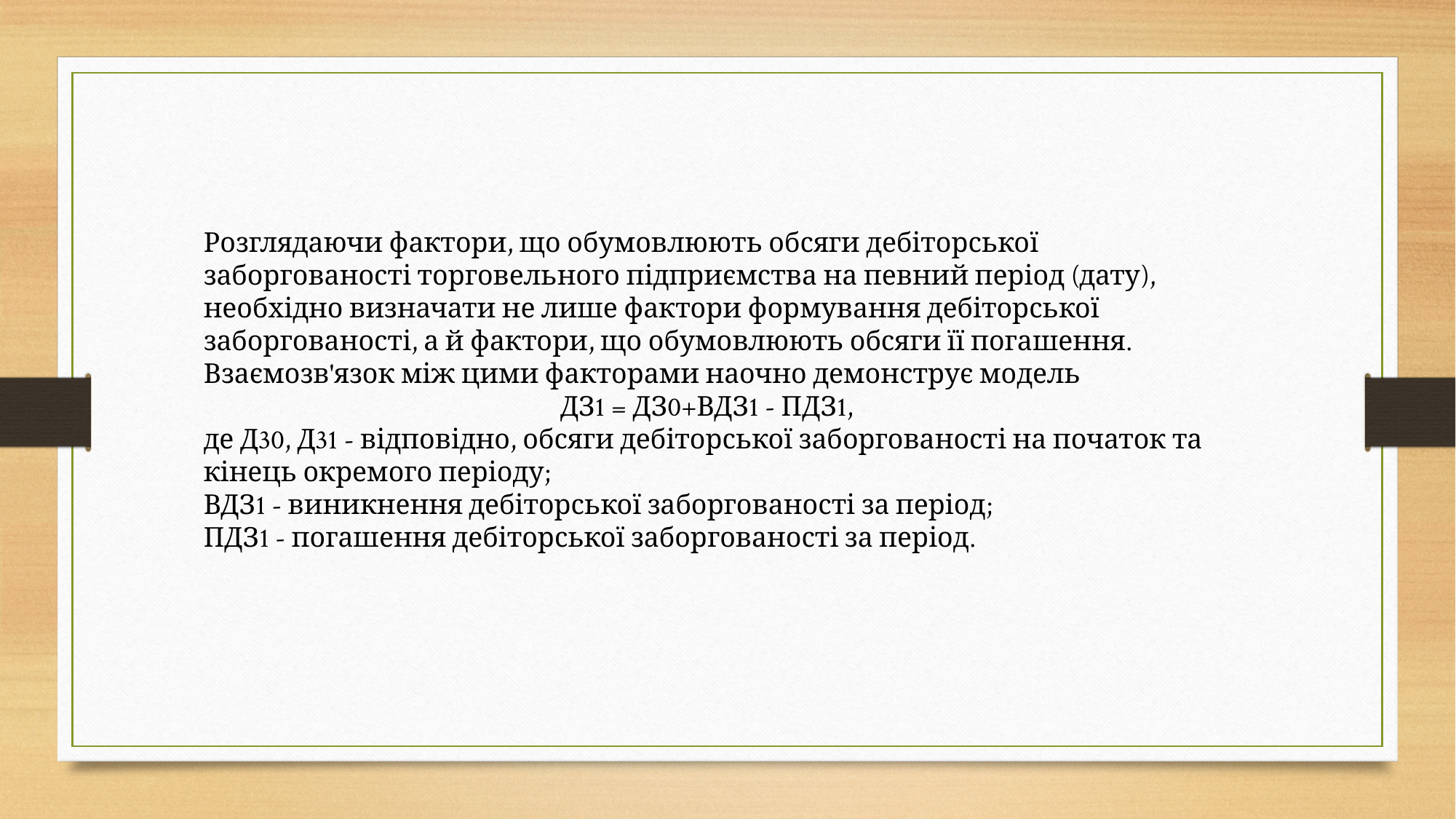

Розглядаючи фактори, що обумовлюють обсяги дебіторської заборгованості торговельного підприємства на певний період (дату), необхідно визначати не лише фактори формування дебіторської заборгованості, а й фактори, що обумовлюють обсяги її погашення.
Взаємозв'язок між цими факторами наочно демонструє модель
ДЗ1 = ДЗ0+ВДЗ1 - ПДЗ1,
де Д30, Д31 - відповідно, обсяги дебіторської заборгованості на початок та кінець окремого періоду;
ВДЗ1 - виникнення дебіторської заборгованості за період;
ПДЗ1 - погашення дебіторської заборгованості за період.